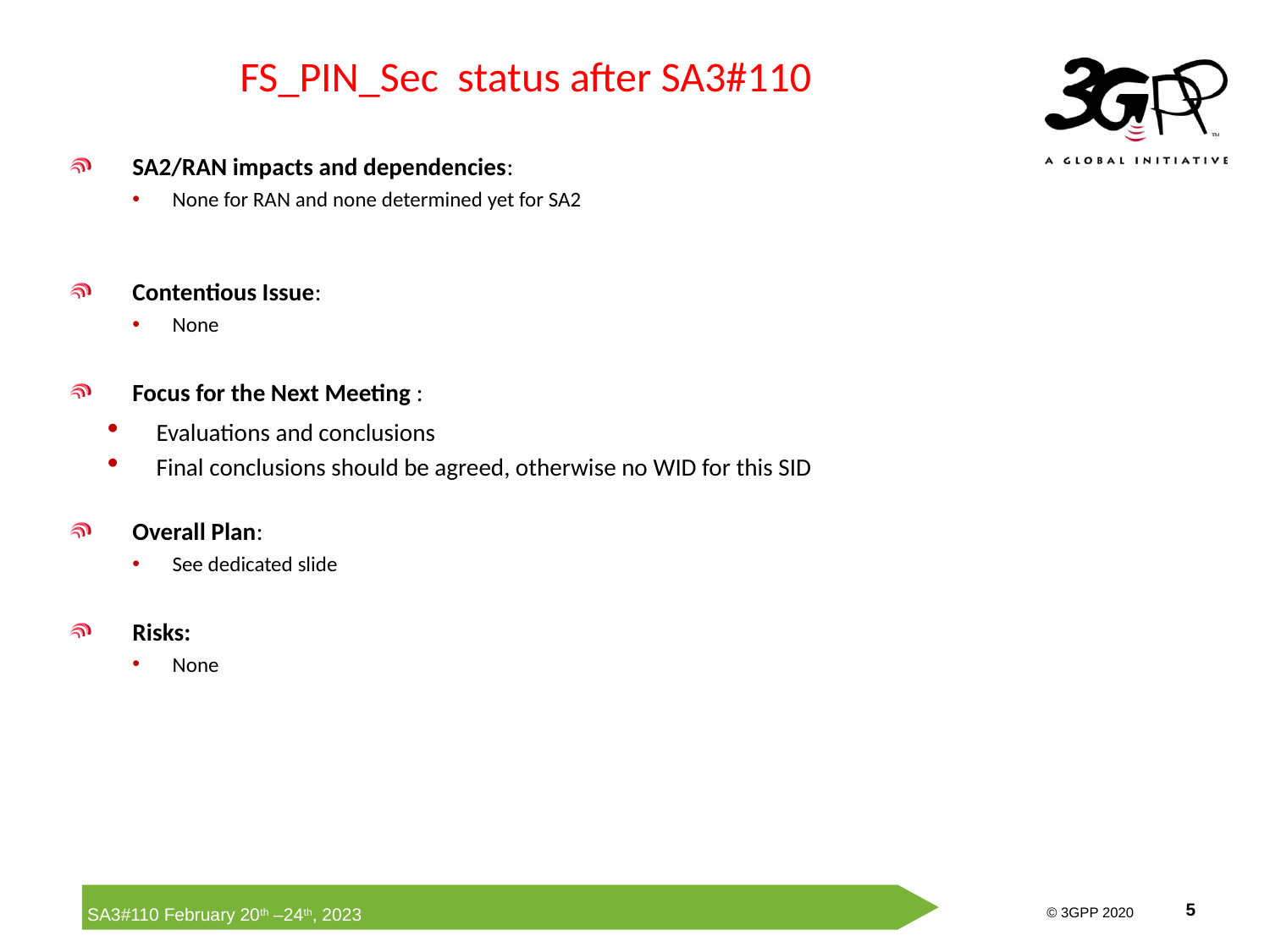

# FS_PIN_Sec  status after SA3#110
SA2/RAN impacts and dependencies:
None for RAN and none determined yet for SA2

Contentious Issue:
None

Focus for the Next Meeting :
Evaluations and conclusions
Final conclusions should be agreed, otherwise no WID for this SID

Overall Plan:
See dedicated slide

Risks:
None